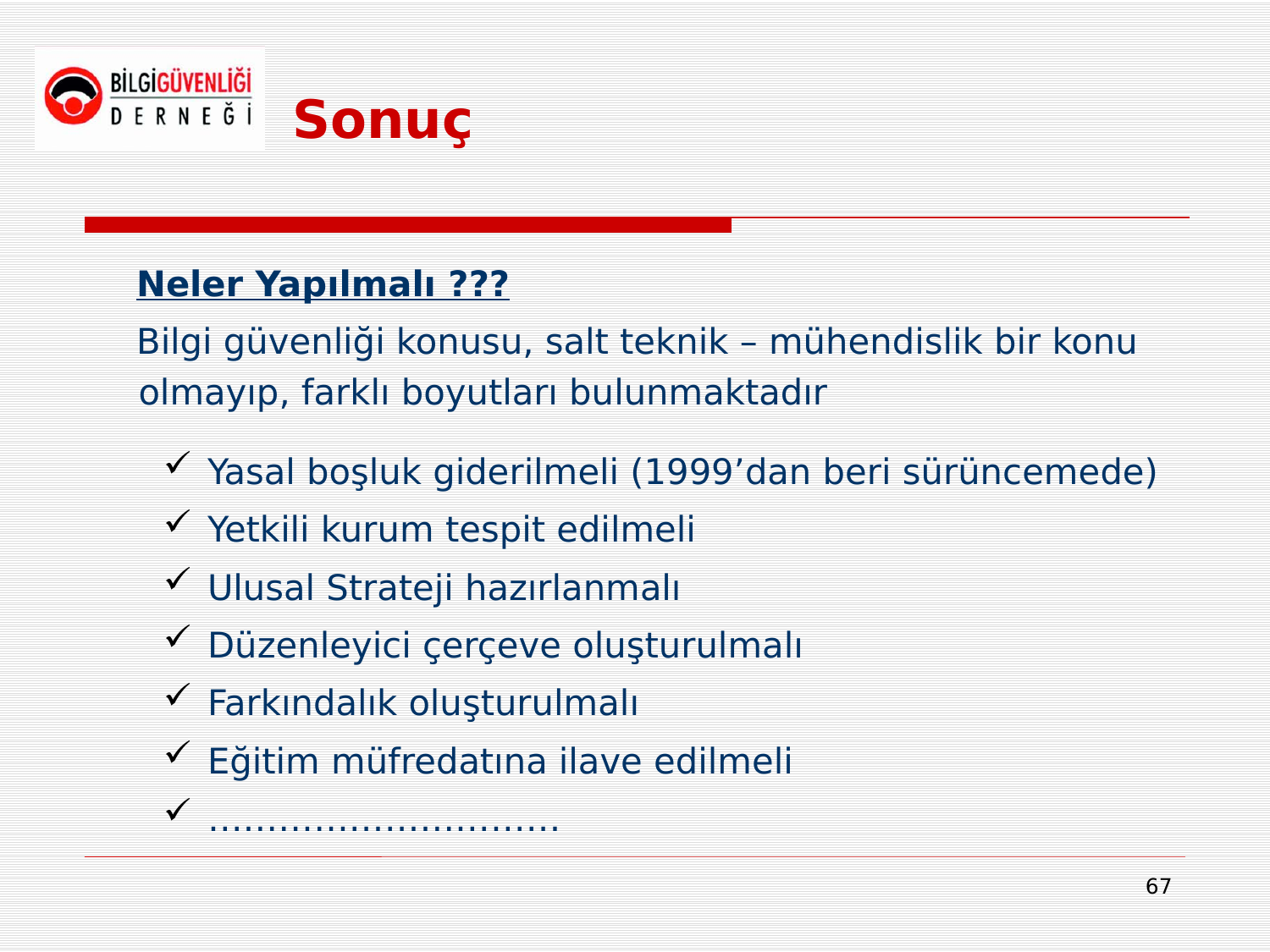

# Sonuç
Neler Yapılmalı ???
Bilgi güvenliği konusu, salt teknik – mühendislik bir konu olmayıp, farklı boyutları bulunmaktadır

Yasal boşluk giderilmeli (1999’dan beri sürüncemede)
Yetkili kurum tespit edilmeli
Ulusal Strateji hazırlanmalı
Düzenleyici çerçeve oluşturulmalı
Farkındalık oluşturulmalı
Eğitim müfredatına ilave edilmeli
…………………………
67